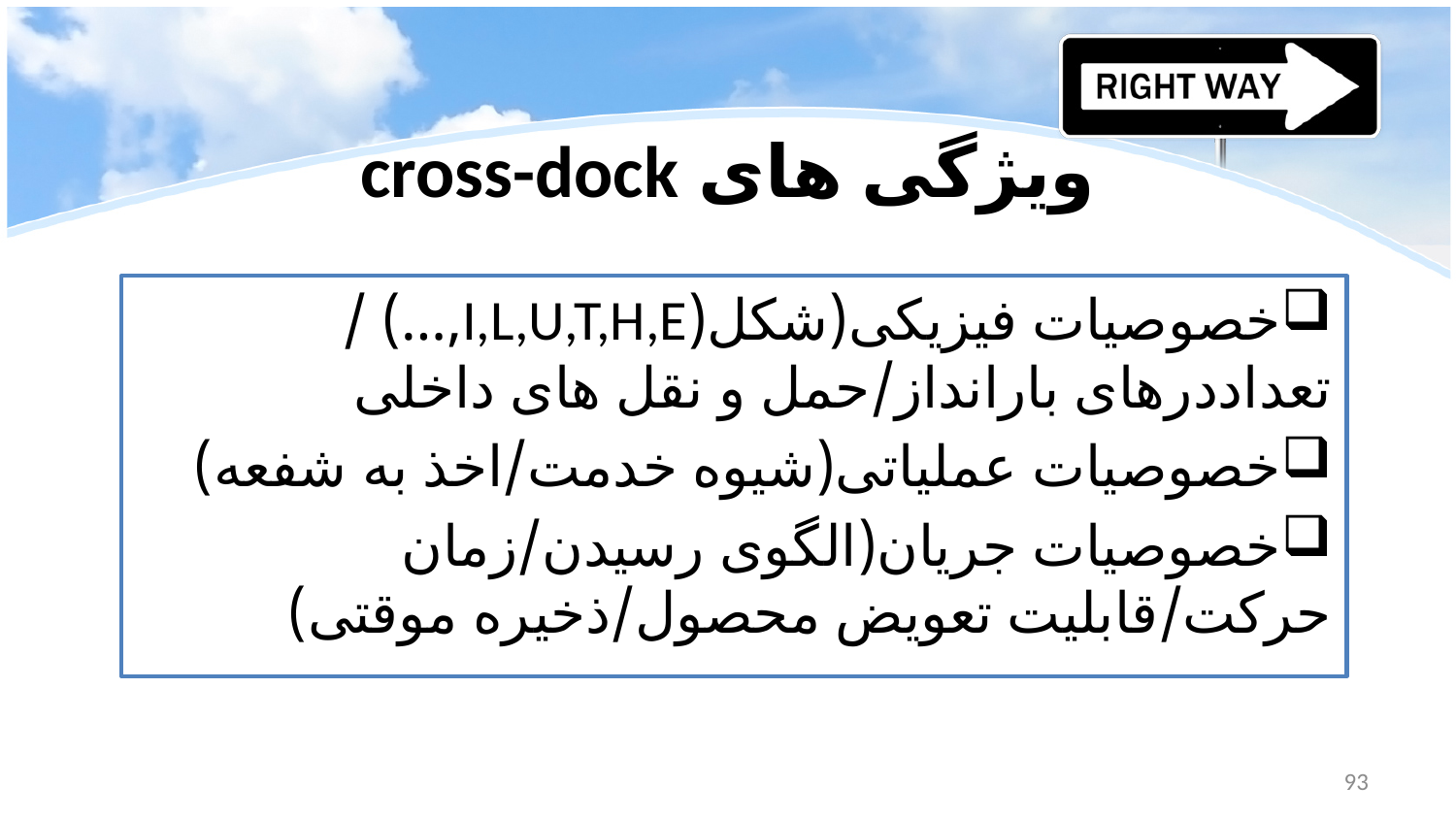

# ویژگی های cross-dock
خصوصیات فیزیکی(شکل(I,L,U,T,H,E,…) / تعداددرهای بارانداز/حمل و نقل های داخلی
خصوصیات عملیاتی(شیوه خدمت/اخذ به شفعه)
خصوصیات جریان(الگوی رسیدن/زمان حرکت/قابلیت تعویض محصول/ذخیره موقتی)

93